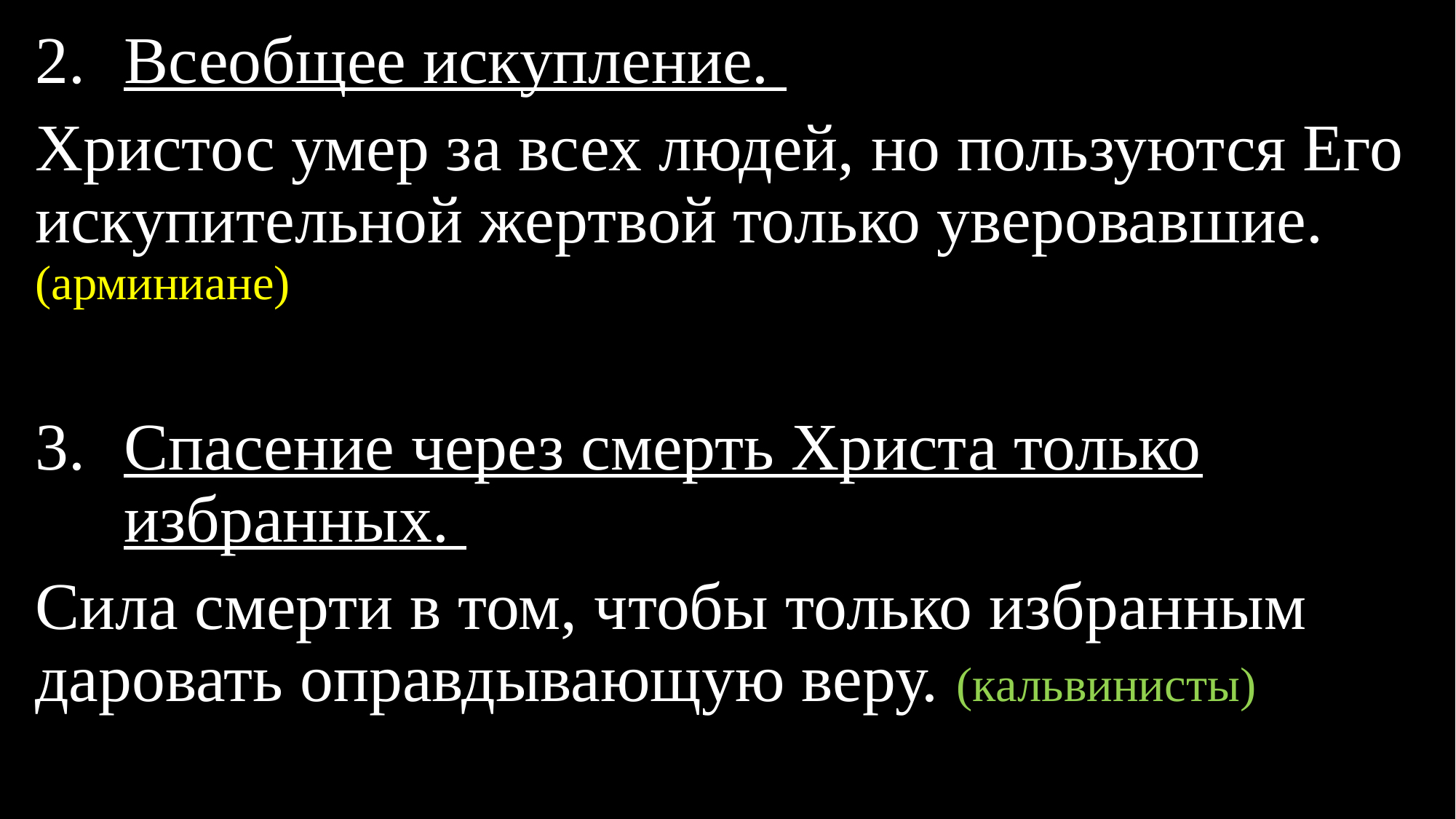

Всеобщее искупление.
Христос умер за всех людей, но пользуются Его искупительной жертвой только уверовавшие. (арминиане)

Спасение через смерть Христа только избранных.
Сила смерти в том, чтобы только избранным даровать оправдывающую веру. (кальвинисты)